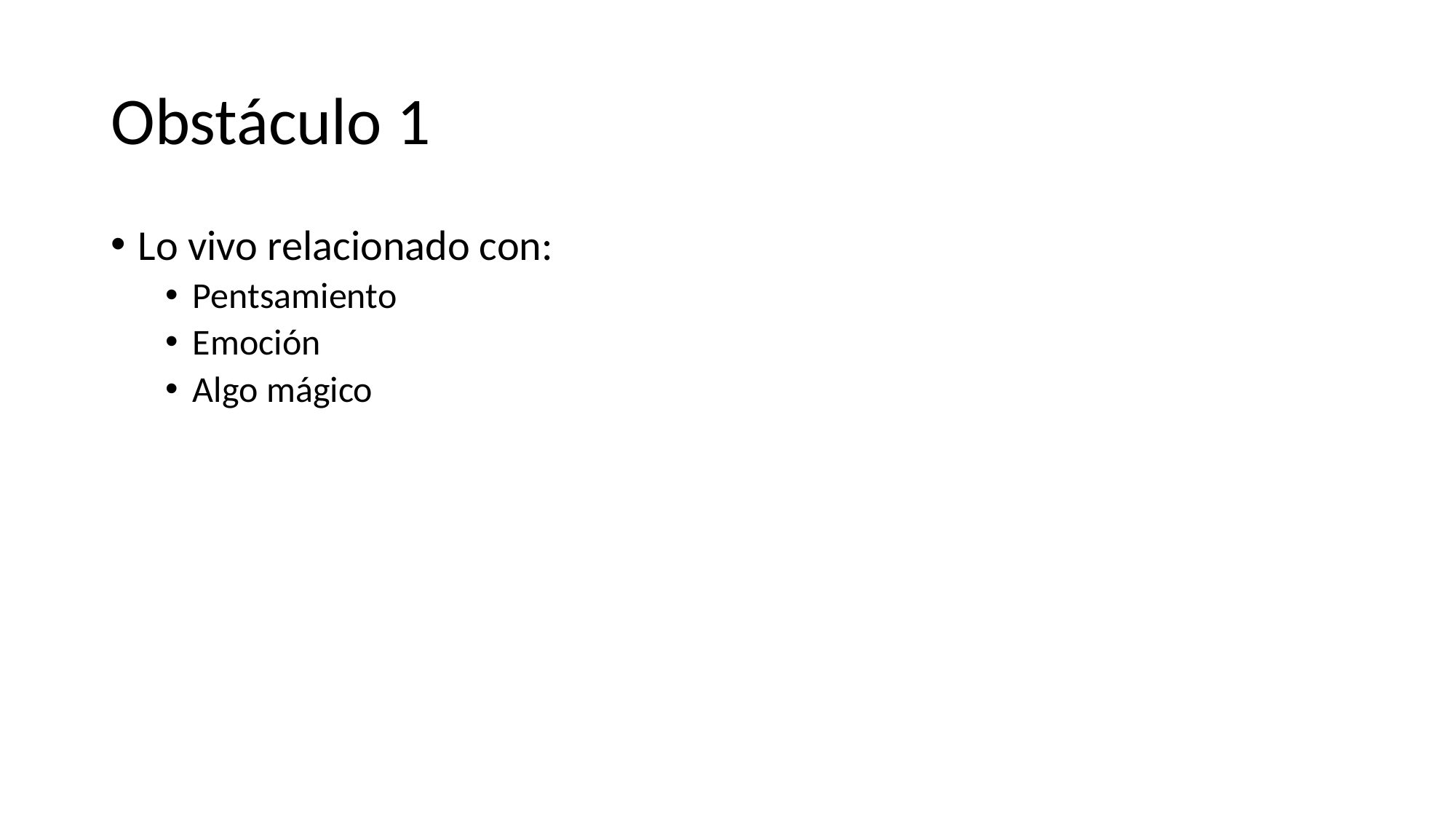

# Obstáculo 1
Lo vivo relacionado con:
Pentsamiento
Emoción
Algo mágico